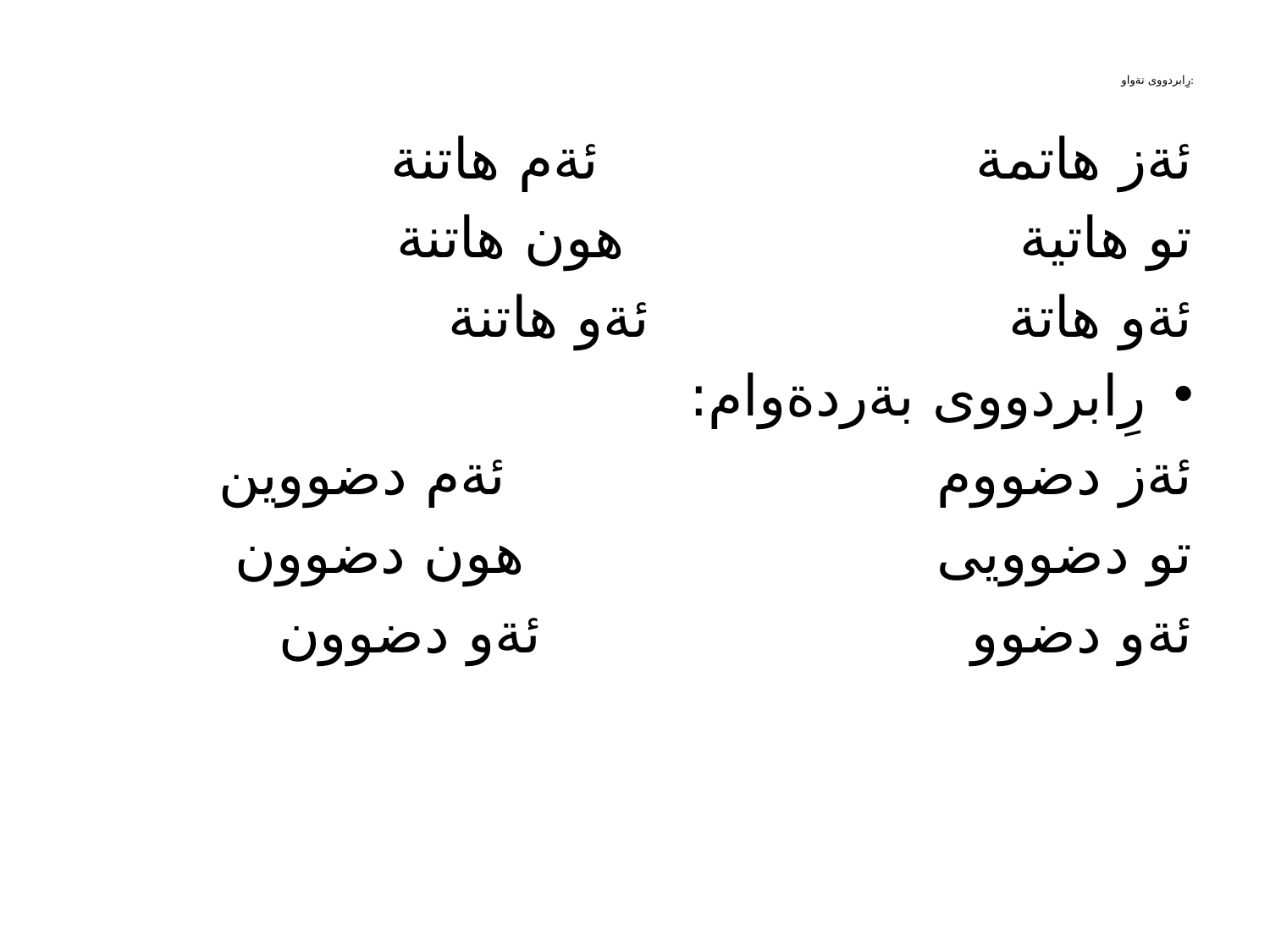

# رِابردووى تةواو:
ئةز هاتمة                     ئةم هاتنة
تو هاتية                      هون هاتنة
ئةو هاتة                    ئةو هاتنة
رِابردووى بةردةوام:
ئةز دضووم                        ئةم دضووين
تو دضوويى                       هون دضوون
ئةو دضوو                        ئةو دضوون